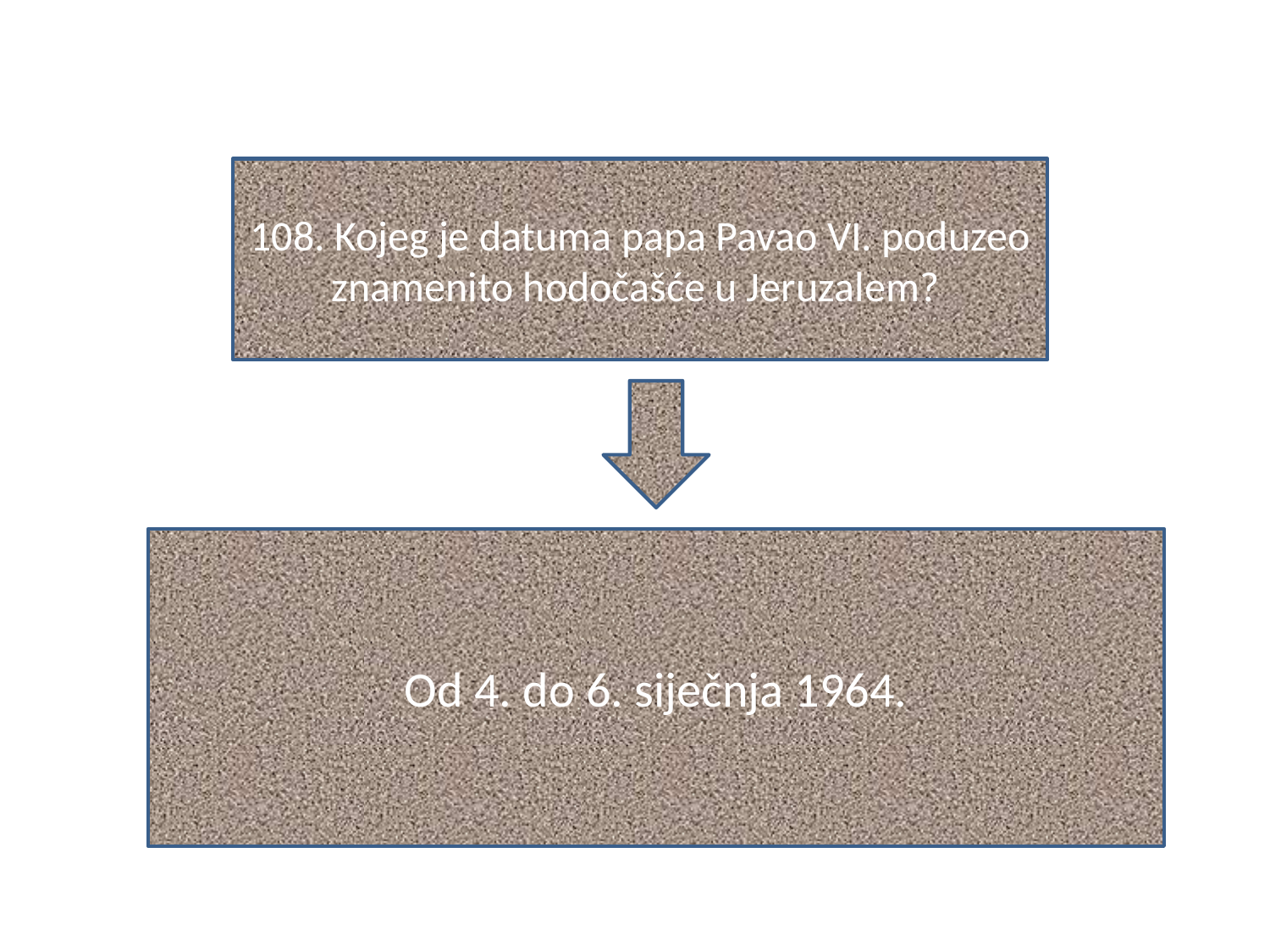

#
108. Kojeg je datuma papa Pavao VI. poduzeo znamenito hodočašće u Jeruzalem?

Od 4. do 6. siječnja 1964.